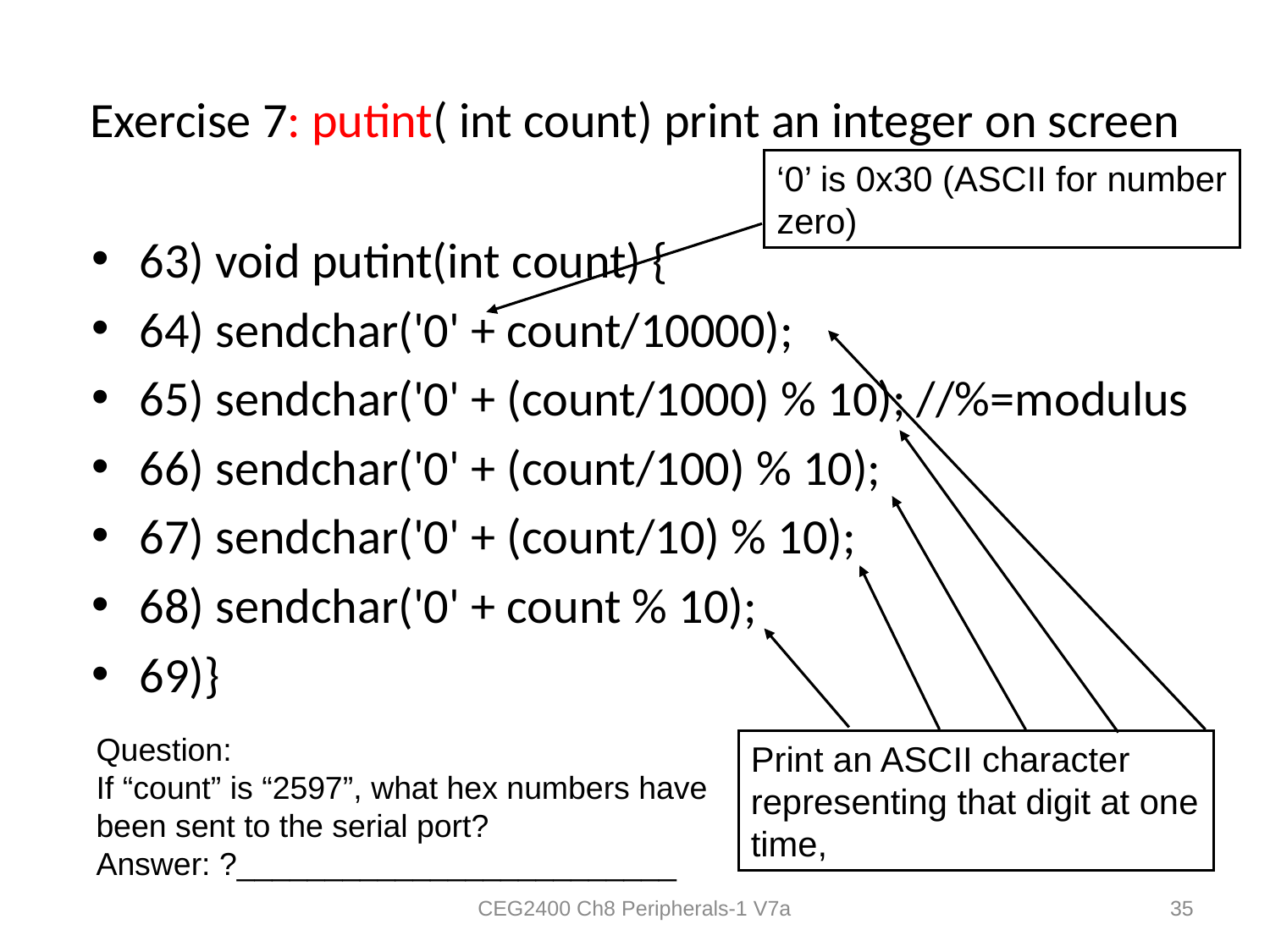

# Exercise 7: putint( int count) print an integer on screen
‘0’ is 0x30 (ASCII for number zero)
63) void putint(int count) {
64) sendchar('0' + count/10000);
65) sendchar('0' + (count/1000) % 10); //%=modulus
66) sendchar('0' + (count/100) % 10);
67) sendchar('0' + (count/10) % 10);
68) sendchar('0' + count % 10);
69)}

Question:
If “count” is “2597”, what hex numbers have been sent to the serial port?
Answer: ?_________________________

Print an ASCII character representing that digit at one time,
CEG2400 Ch8 Peripherals-1 V7a
35